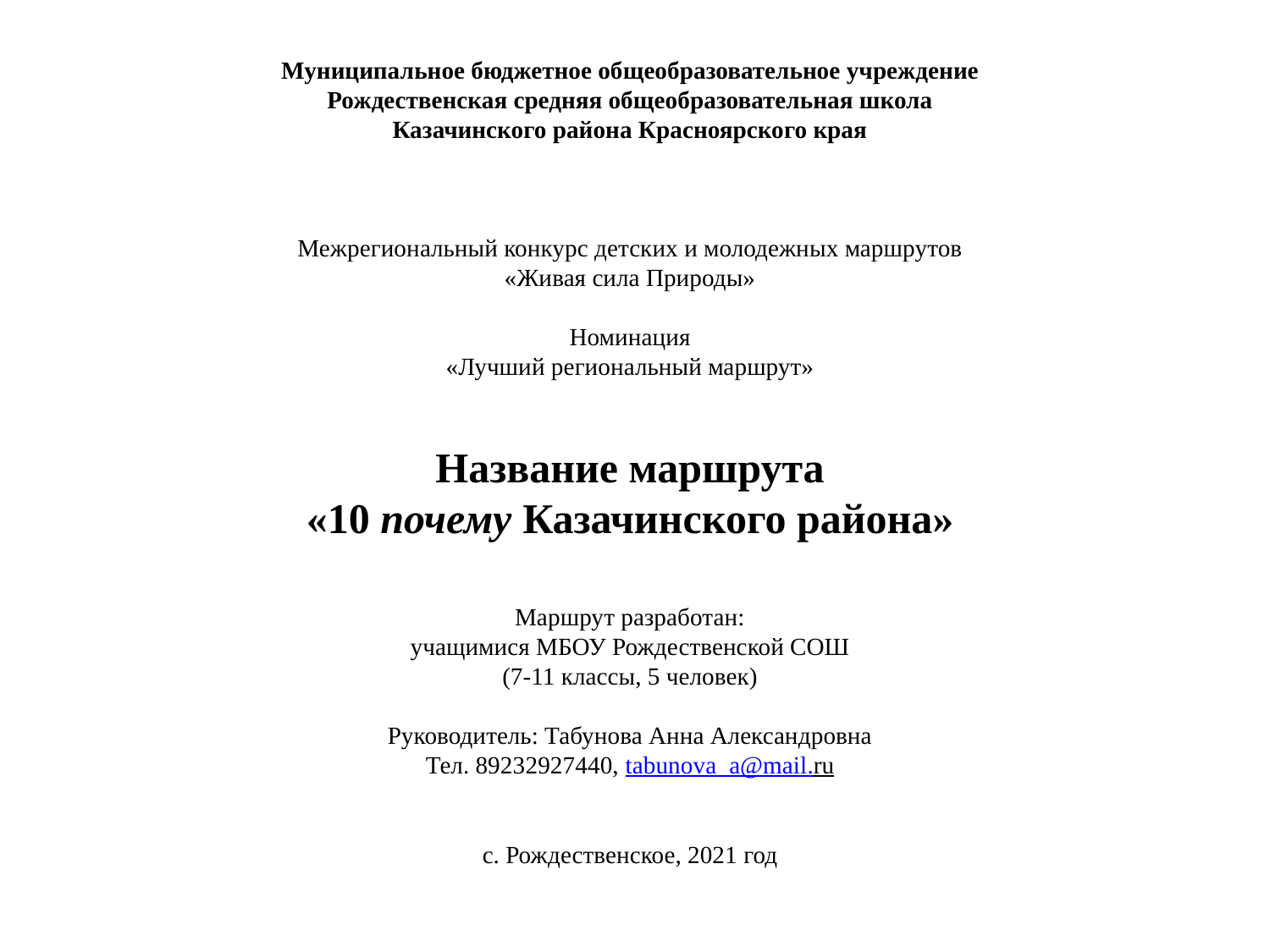

# Муниципальное бюджетное общеобразовательное учреждение Рождественская средняя общеобразовательная школа Казачинского района Красноярского края       Межрегиональный конкурс детских и молодежных маршрутов «Живая сила Природы»   Номинация «Лучший региональный маршрут»     Название маршрута «10 почему Казачинского района»      Маршрут разработан: учащимися МБОУ Рождественской СОШ (7-11 классы, 5 человек) Руководитель: Табунова Анна Александровна Тел. 89232927440, tabunova_a@mail.ru   с. Рождественское, 2021 год